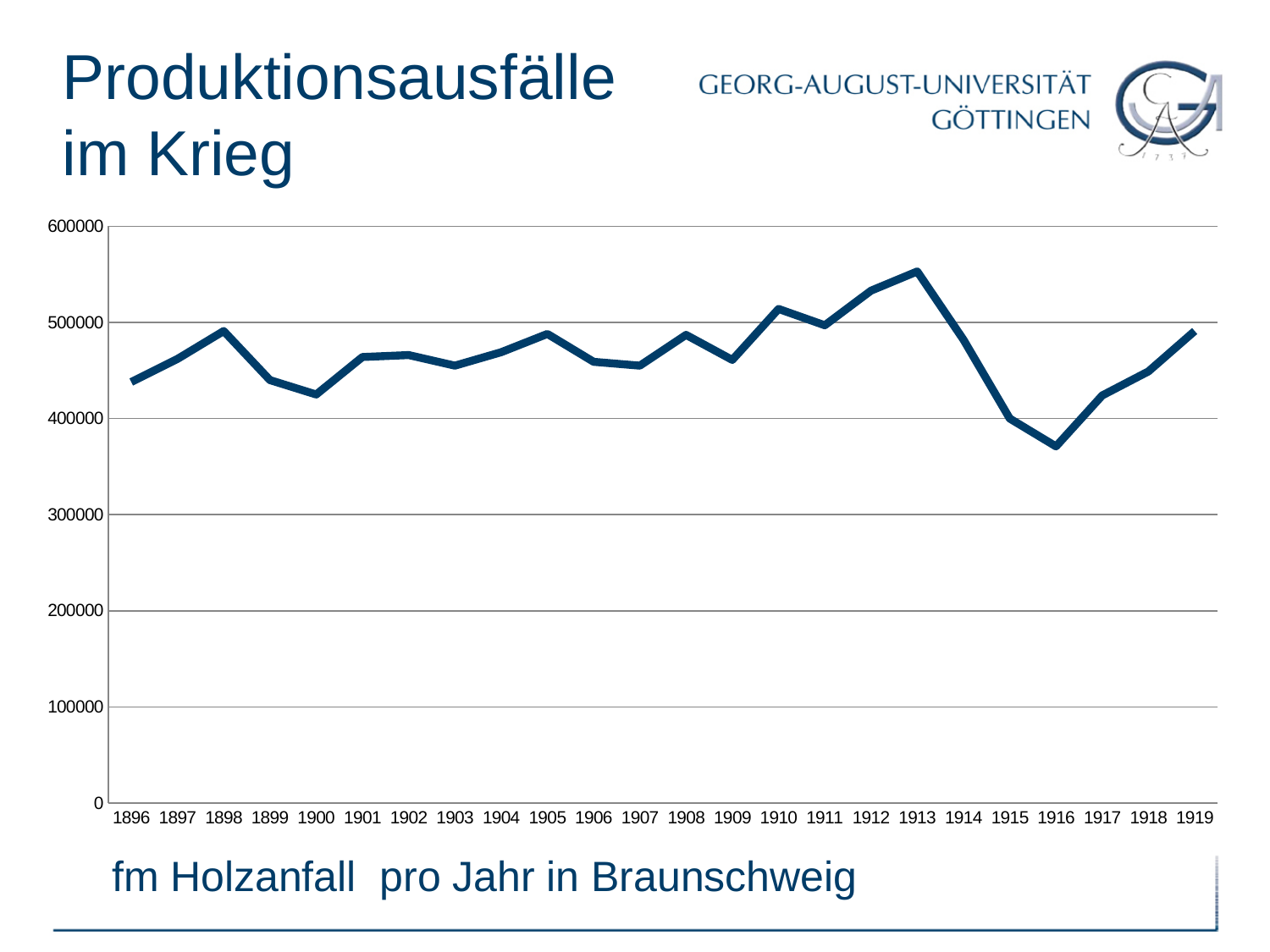

Produktionsausfälle im Krieg

### Chart:

| Category |  |
|---|---|
| 1896 | 438000.0 |
| 1897 | 462000.0 |
| 1898 | 491000.0 |
| 1899 | 440000.0 |
| 1900 | 425000.0 |
| 1901 | 464000.0 |
| 1902 | 466000.0 |
| 1903 | 455000.0 |
| 1904 | 469000.0 |
| 1905 | 488000.0 |
| 1906 | 459000.0 |
| 1907 | 455000.0 |
| 1908 | 487000.0 |
| 1909 | 461000.0 |
| 1910 | 514000.0 |
| 1911 | 497000.0 |
| 1912 | 533000.0 |
| 1913 | 553000.0 |
| 1914 | 482000.0 |
| 1915 | 400000.0 |
| 1916 | 371000.0 |
| 1917 | 424000.0 |
| 1918 | 449000.0 |
| 1919 | 491000.0 |
# fm Holzanfall  pro Jahr in Braunschweig